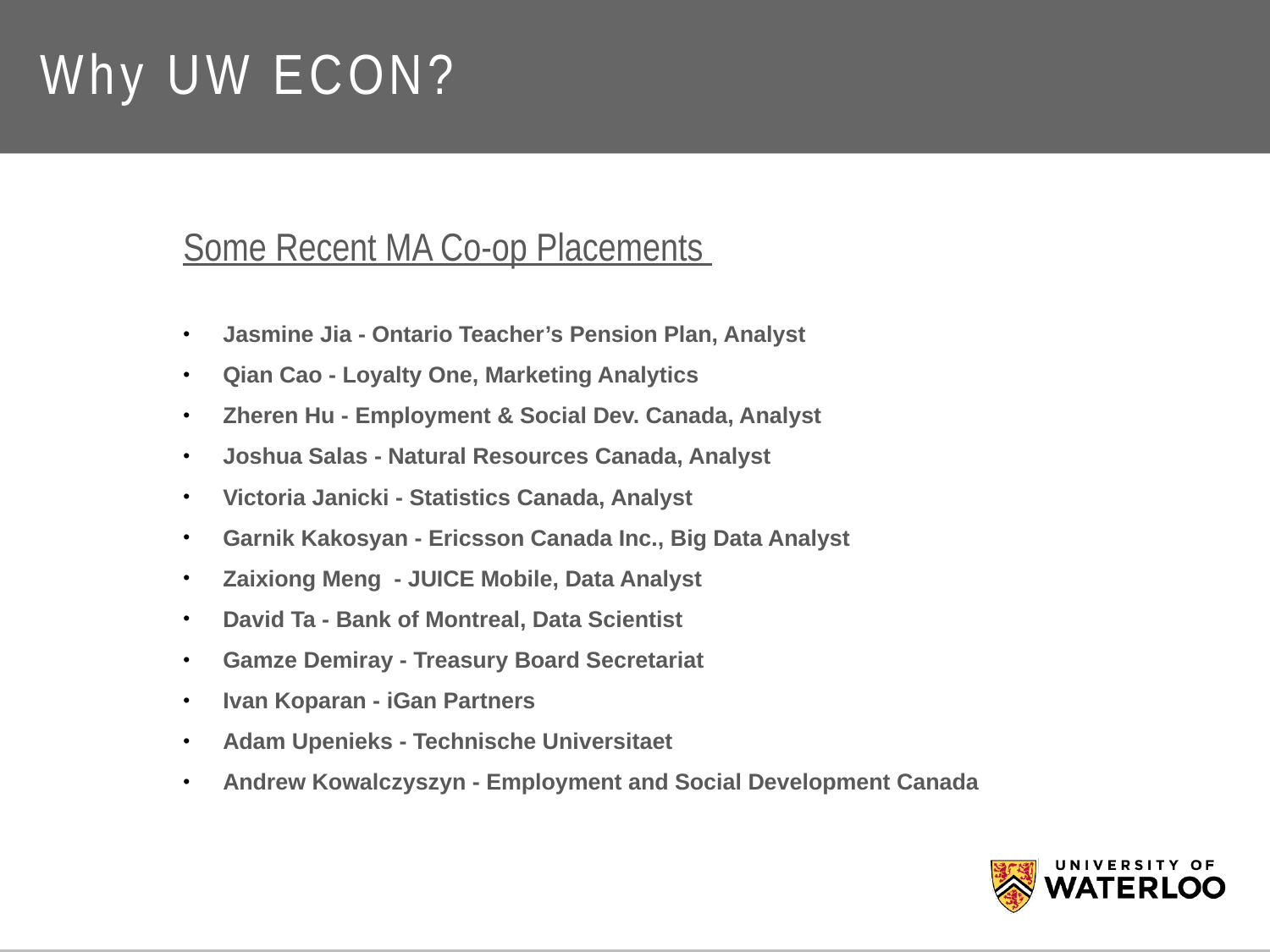

# Why UW ECON?
Some Recent MA Co-op Placements

Jasmine Jia - Ontario Teacher’s Pension Plan, Analyst
Qian Cao - Loyalty One, Marketing Analytics
Zheren Hu - Employment & Social Dev. Canada, Analyst
Joshua Salas - Natural Resources Canada, Analyst
Victoria Janicki - Statistics Canada, Analyst
Garnik Kakosyan - Ericsson Canada Inc., Big Data Analyst
Zaixiong Meng  - JUICE Mobile, Data Analyst
David Ta - Bank of Montreal, Data Scientist
Gamze Demiray - Treasury Board Secretariat
Ivan Koparan - iGan Partners
Adam Upenieks - Technische Universitaet
Andrew Kowalczyszyn - Employment and Social Development Canada